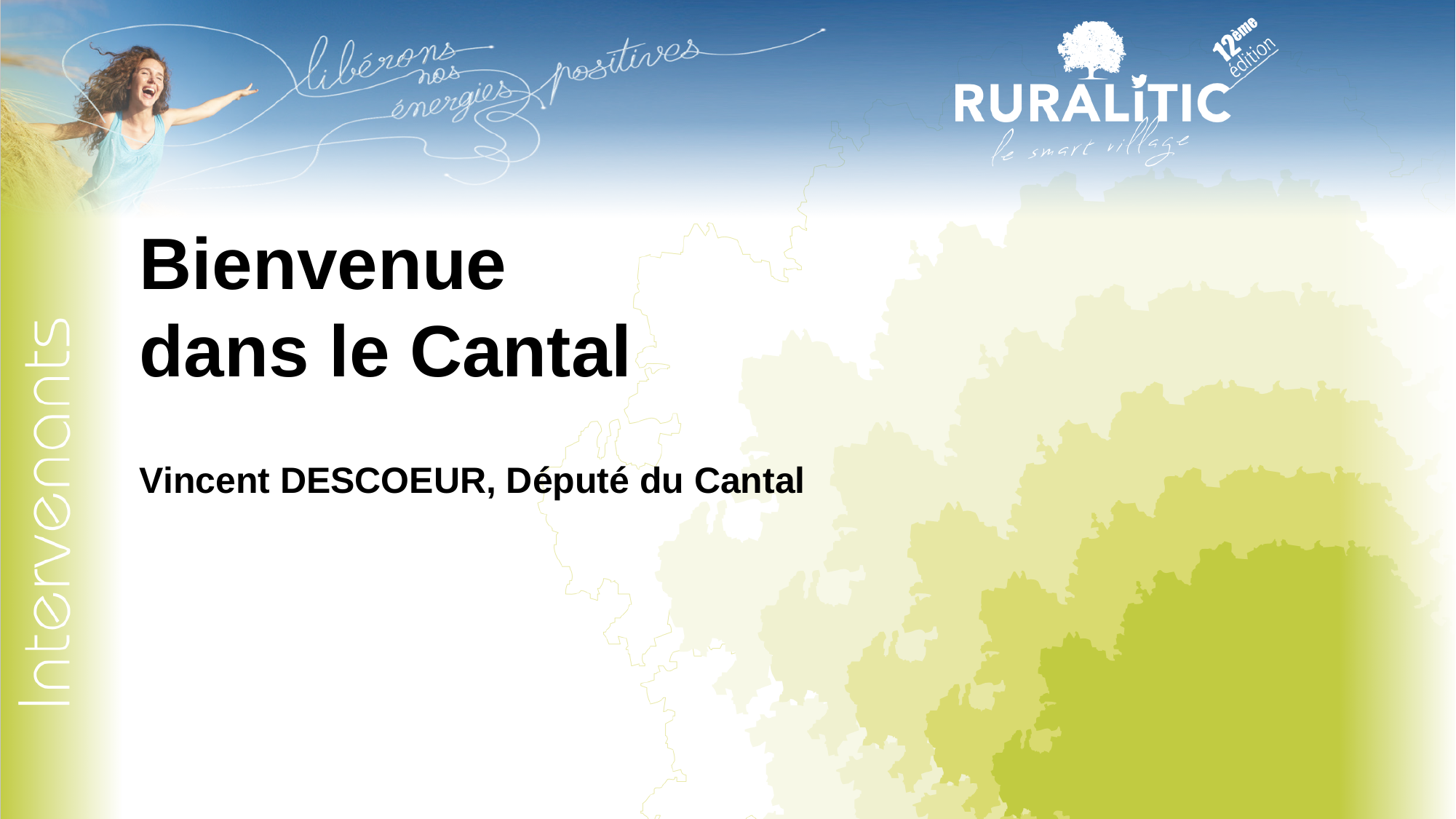

Bienvenue
dans le Cantal

Vincent DESCOEUR, Député du Cantal